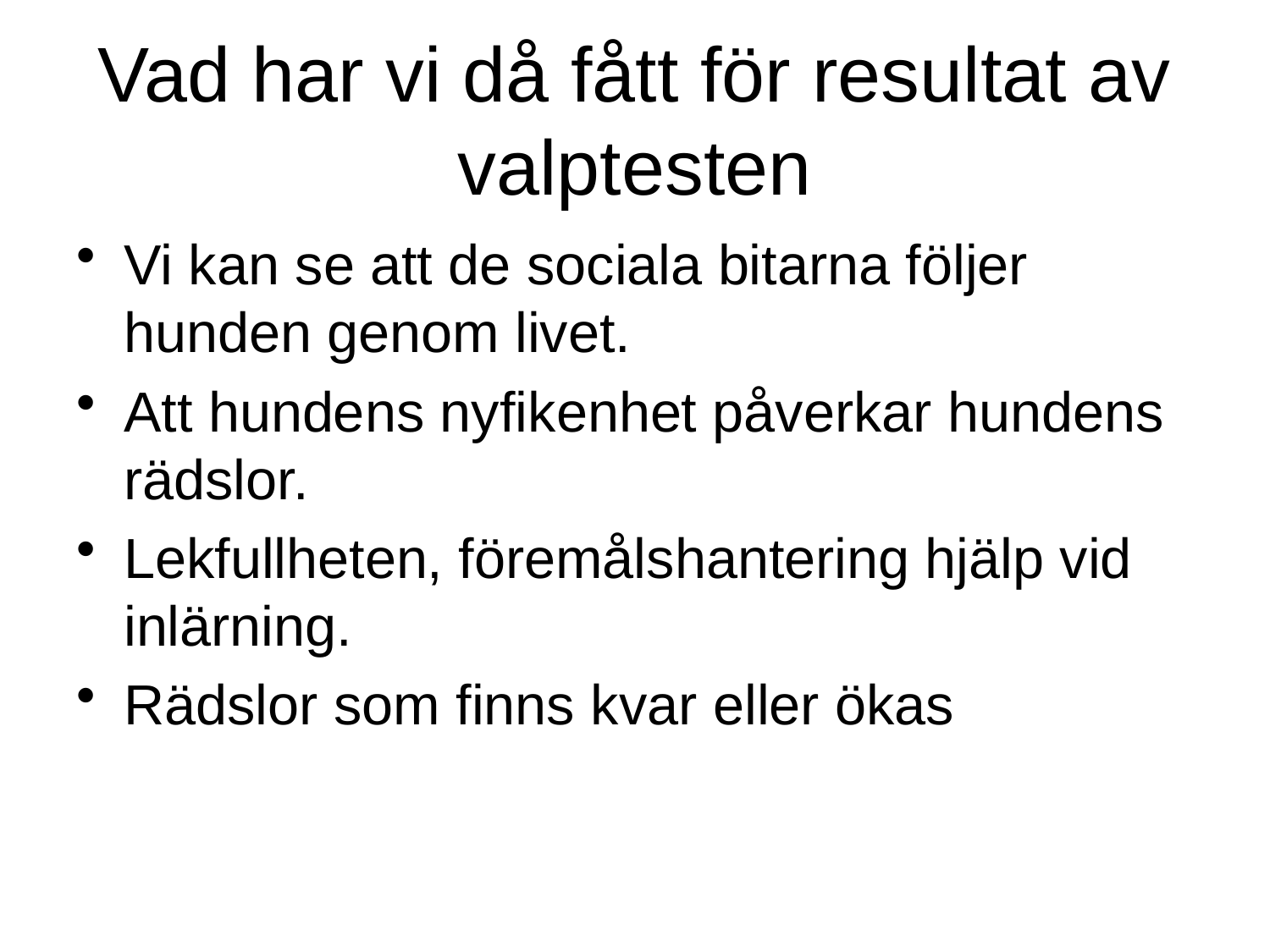

# Vad har vi då fått för resultat av valptesten
Vi kan se att de sociala bitarna följer hunden genom livet.
Att hundens nyfikenhet påverkar hundens rädslor.
Lekfullheten, föremålshantering hjälp vid inlärning.
Rädslor som finns kvar eller ökas